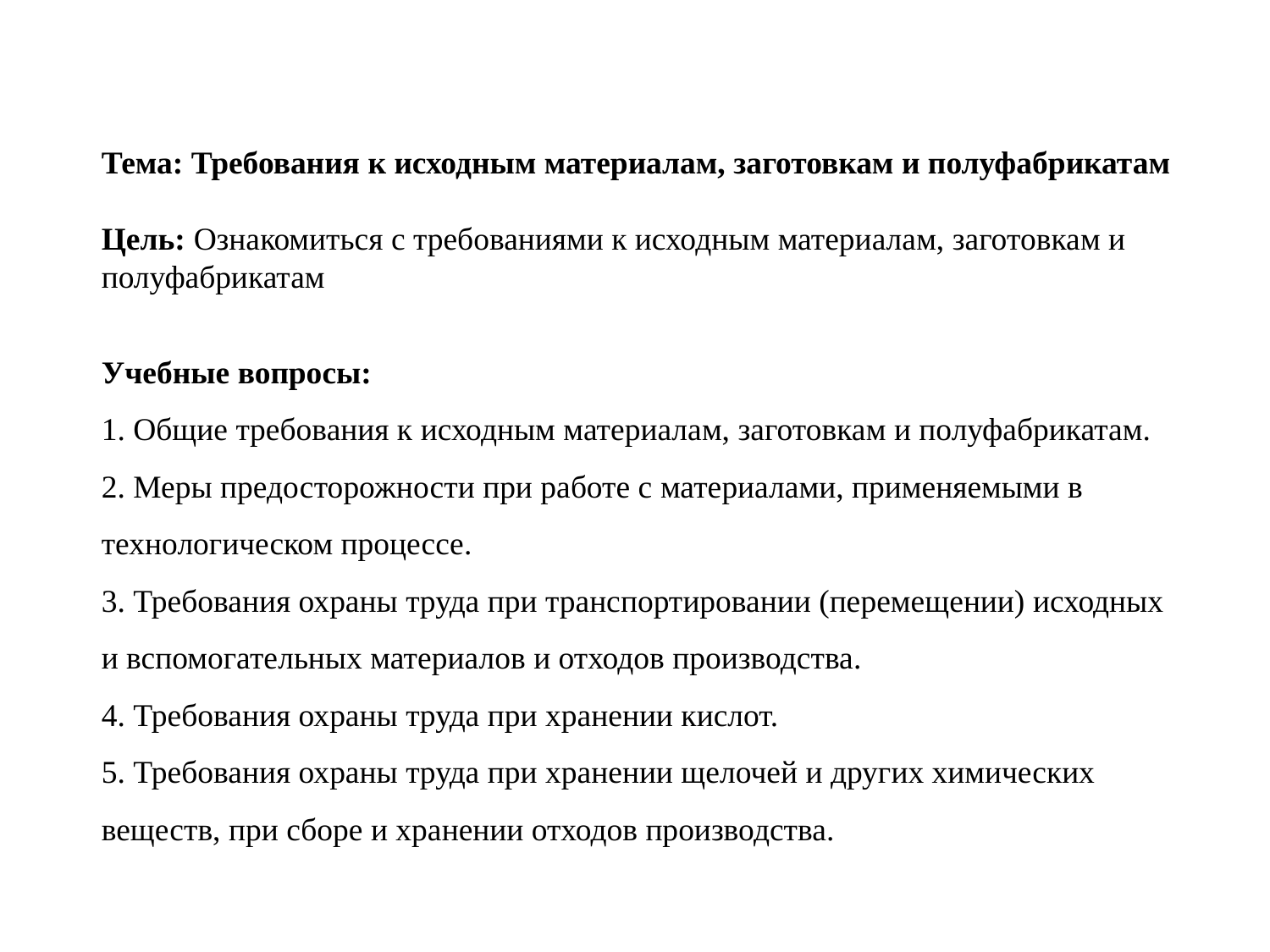

Тема: Требования к исходным материалам, заготовкам и полуфабрикатам

Цель: Ознакомиться с требованиями к исходным материалам, заготовкам и полуфабрикатам

Учебные вопросы:
1. Общие требования к исходным материалам, заготовкам и полуфабрикатам.
2. Меры предосторожности при работе с материалами, применяемыми в технологическом процессе.
3. Требования охраны труда при транспортировании (перемещении) исходных и вспомогательных материалов и отходов производства.
4. Требования охраны труда при хранении кислот.
5. Требования охраны труда при хранении щелочей и других химических веществ, при сборе и хранении отходов производства.